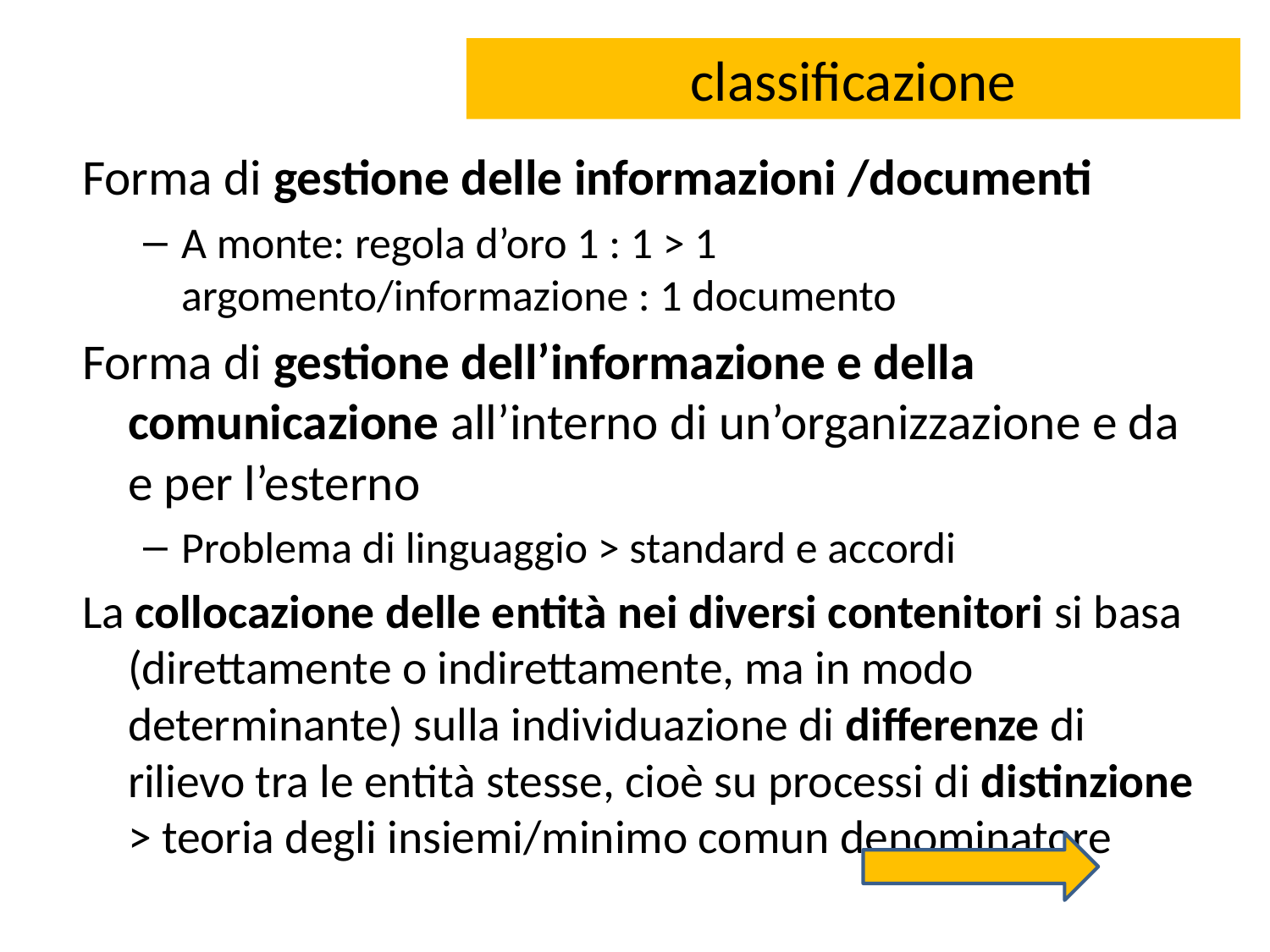

# classificazione
Forma di gestione delle informazioni /documenti
A monte: regola d’oro 1 : 1 > 1 argomento/informazione : 1 documento
Forma di gestione dell’informazione e della comunicazione all’interno di un’organizzazione e da e per l’esterno
Problema di linguaggio > standard e accordi
La collocazione delle entità nei diversi contenitori si basa (direttamente o indirettamente, ma in modo determinante) sulla individuazione di differenze di rilievo tra le entità stesse, cioè su processi di distinzione > teoria degli insiemi/minimo comun denominatore